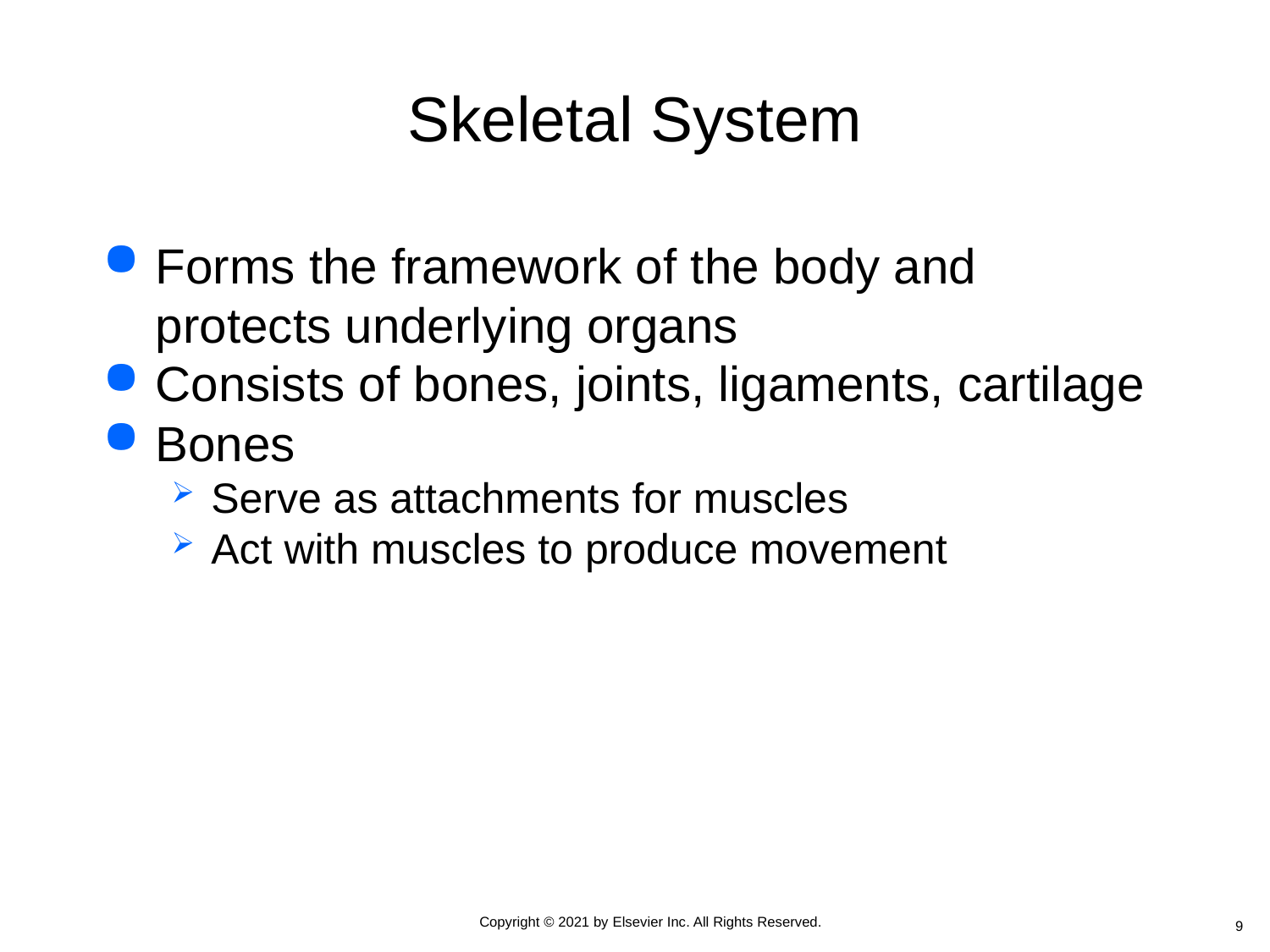

# Skeletal System
Forms the framework of the body and protects underlying organs
Consists of bones, joints, ligaments, cartilage
Bones
Serve as attachments for muscles
Act with muscles to produce movement
9